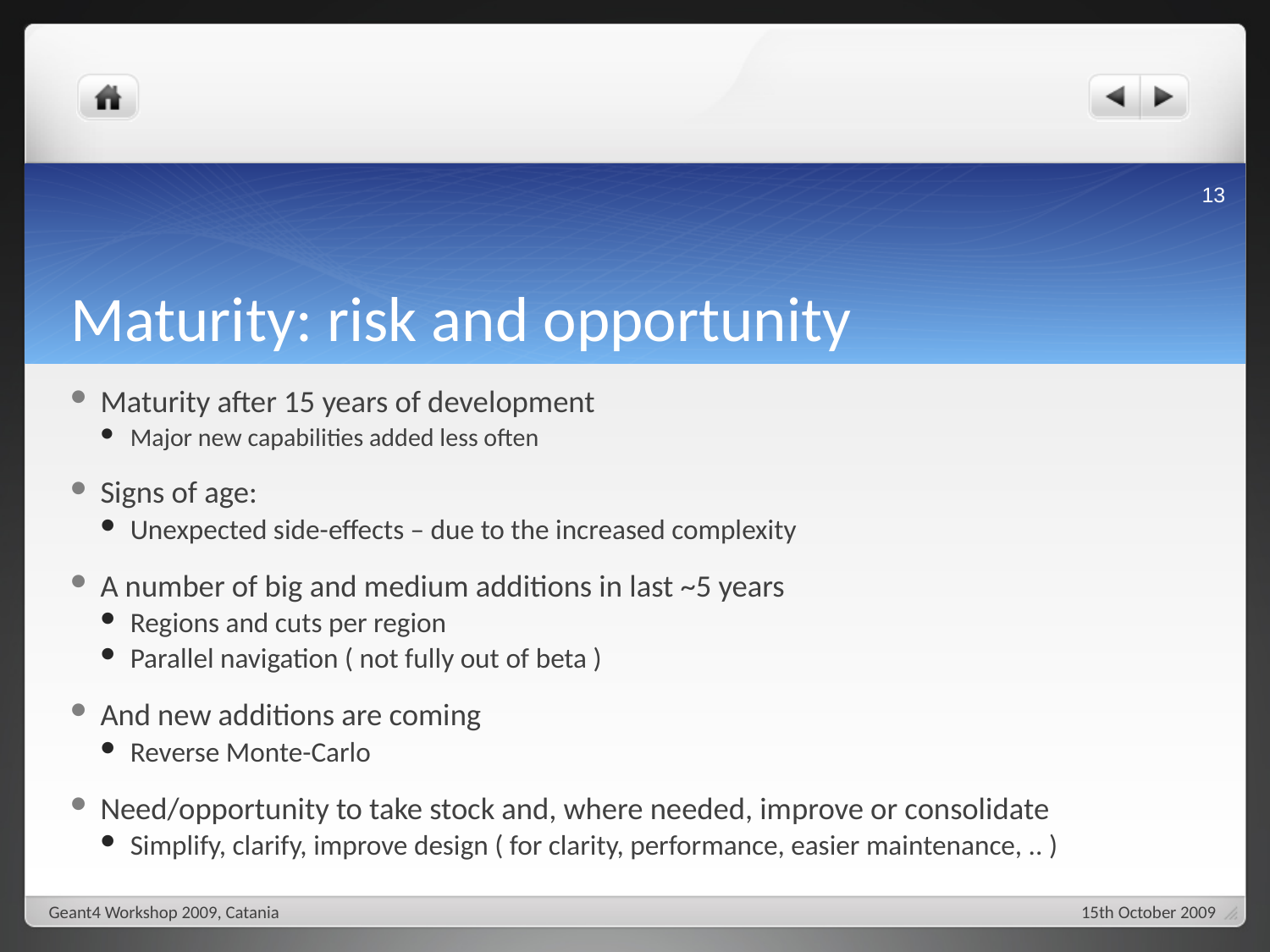

13
# Maturity: risk and opportunity
Maturity after 15 years of development
Major new capabilities added less often
Signs of age:
Unexpected side-effects – due to the increased complexity
A number of big and medium additions in last ~5 years
Regions and cuts per region
Parallel navigation ( not fully out of beta )
And new additions are coming
Reverse Monte-Carlo
Need/opportunity to take stock and, where needed, improve or consolidate
Simplify, clarify, improve design ( for clarity, performance, easier maintenance, .. )
Geant4 Workshop 2009, Catania
15th October 2009